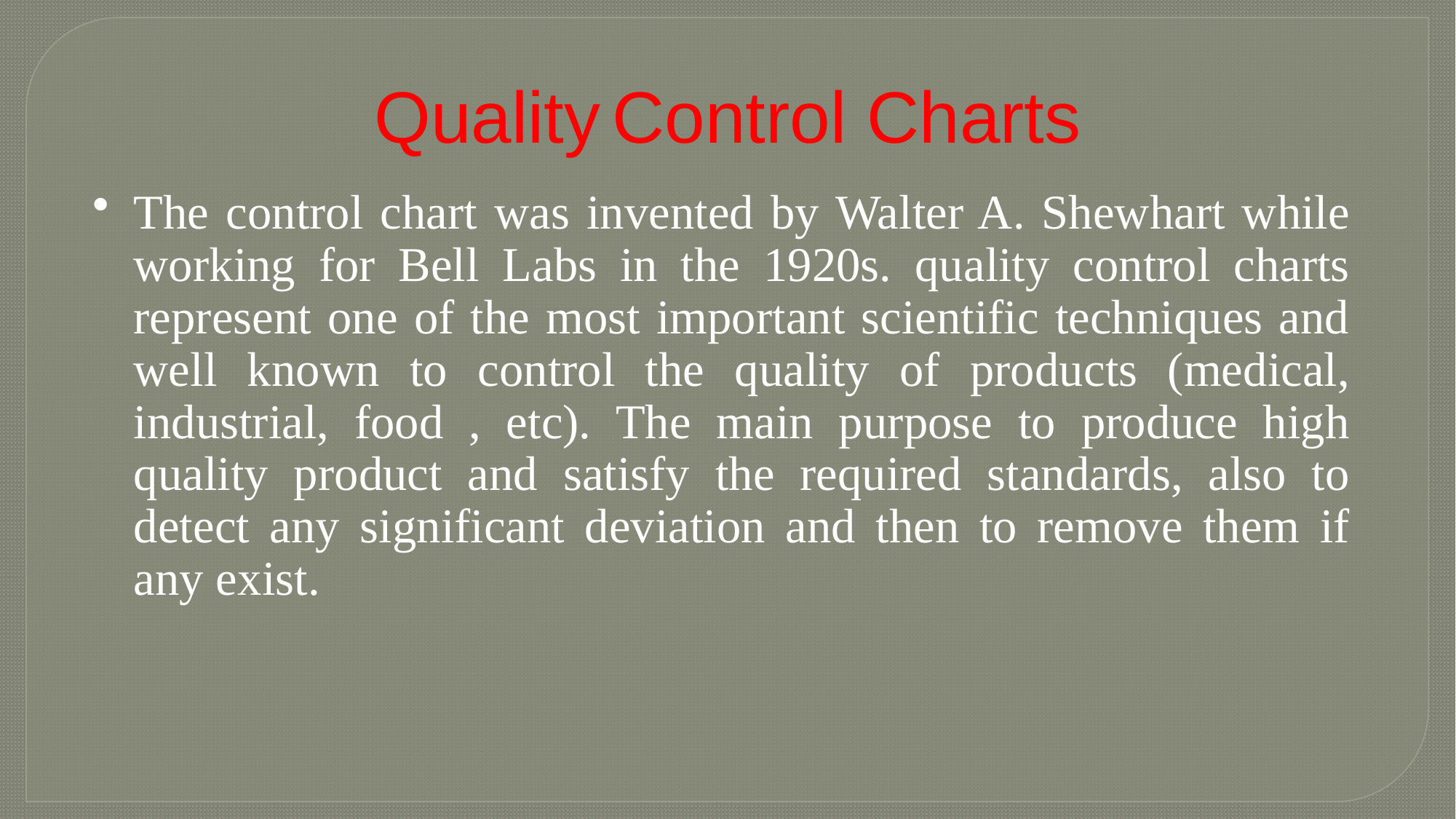

Quality Control Charts
The control chart was invented by Walter A. Shewhart while working for Bell Labs in the 1920s. quality control charts represent one of the most important scientific techniques and well known to control the quality of products (medical, industrial, food , etc). The main purpose to produce high quality product and satisfy the required standards, also to detect any significant deviation and then to remove them if any exist.